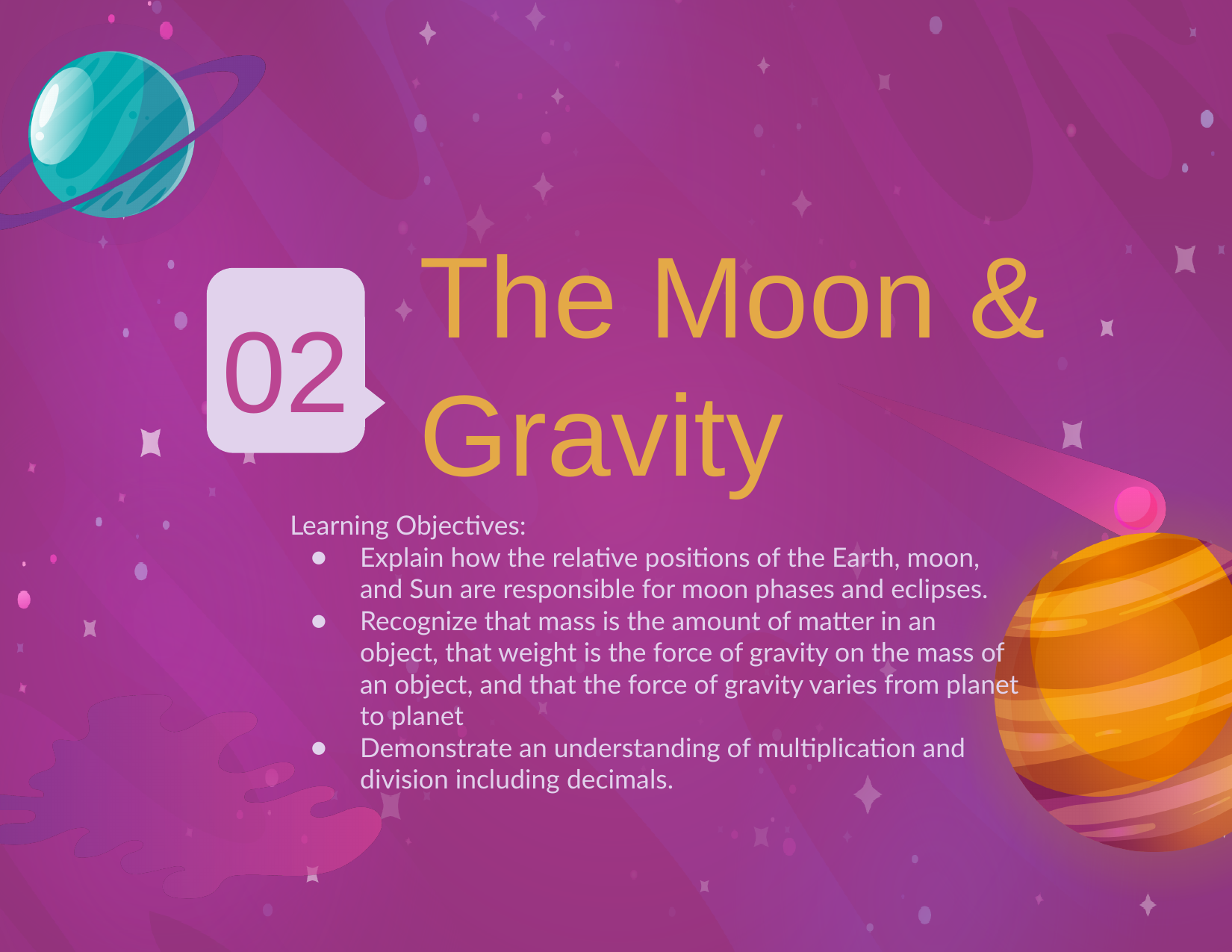

The Moon & Gravity
# 02
Learning Objectives:
Explain how the relative positions of the Earth, moon, and Sun are responsible for moon phases and eclipses.
Recognize that mass is the amount of matter in an object, that weight is the force of gravity on the mass of an object, and that the force of gravity varies from planet to planet
Demonstrate an understanding of multiplication and division including decimals.